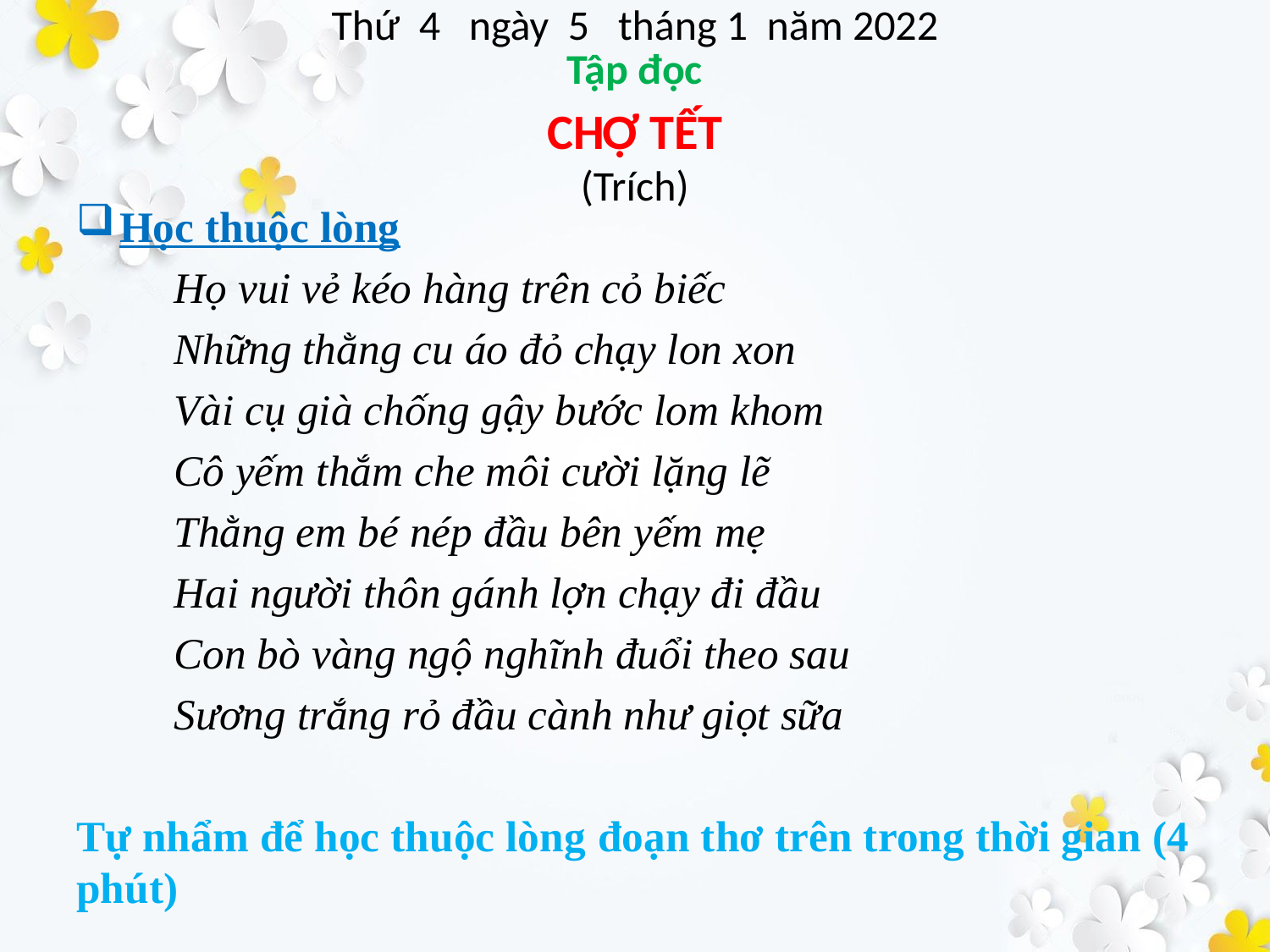

Thứ  4   ngày  5   tháng 1  năm 2022
Tập đọc
CHỢ TẾT
(Trích)
Học thuộc lòng
	Họ vui vẻ kéo hàng trên cỏ biếc
	Những thằng cu áo đỏ chạy lon xon
	Vài cụ già chống gậy bước lom khom
	Cô yếm thắm che môi cười lặng lẽ
	Thằng em bé nép đầu bên yếm mẹ
	Hai người thôn gánh lợn chạy đi đầu
	Con bò vàng ngộ nghĩnh đuổi theo sau
	Sương trắng rỏ đầu cành như giọt sữa

Tự nhẩm để học thuộc lòng đoạn thơ trên trong thời gian (4 phút)